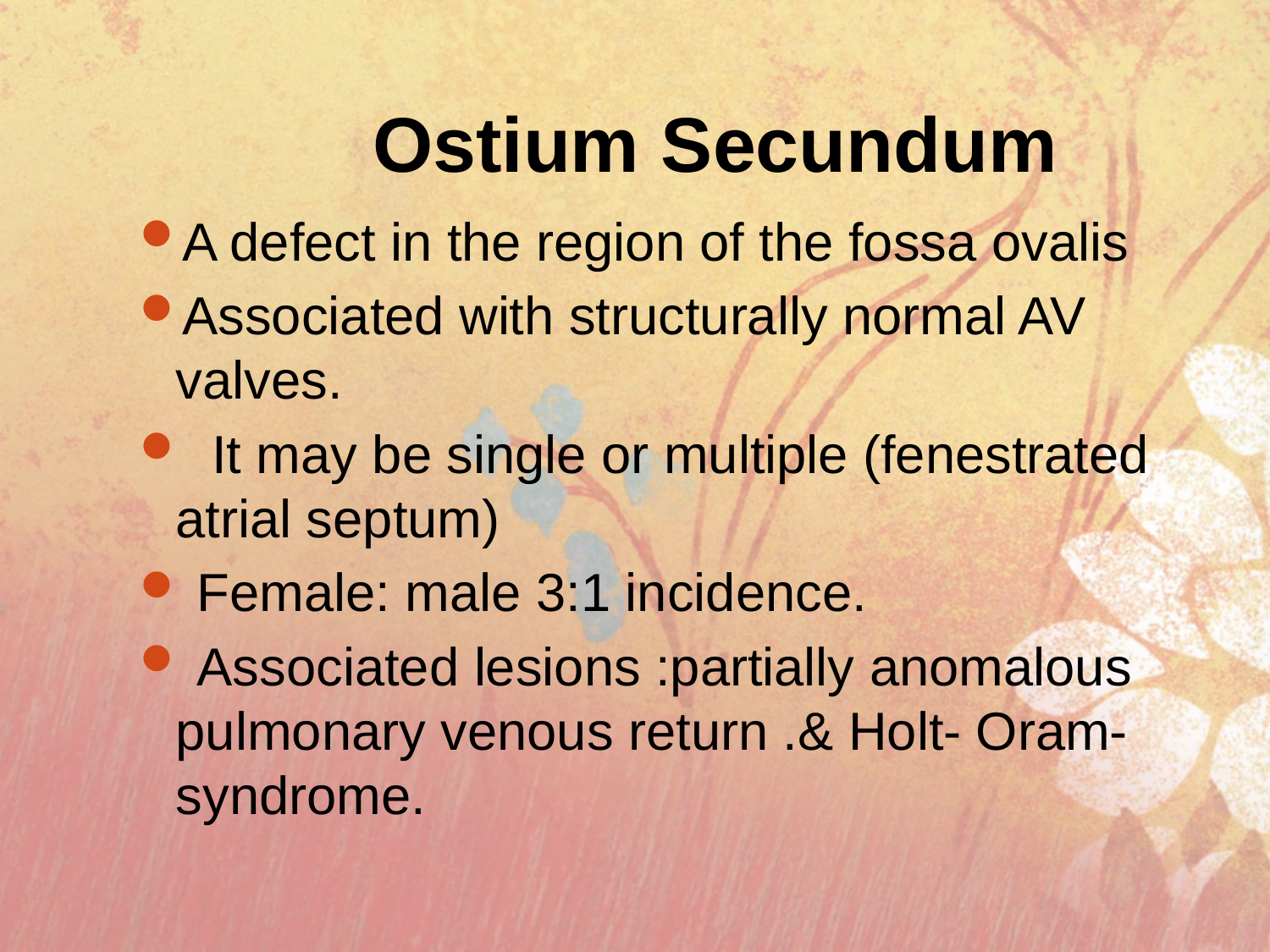

# Ostium Secundum
A defect in the region of the fossa ovalis
Associated with structurally normal AV valves.
  It may be single or multiple (fenestrated atrial septum)
 Female: male 3:1 incidence.
 Associated lesions :partially anomalous pulmonary venous return .& Holt- Oram-syndrome.